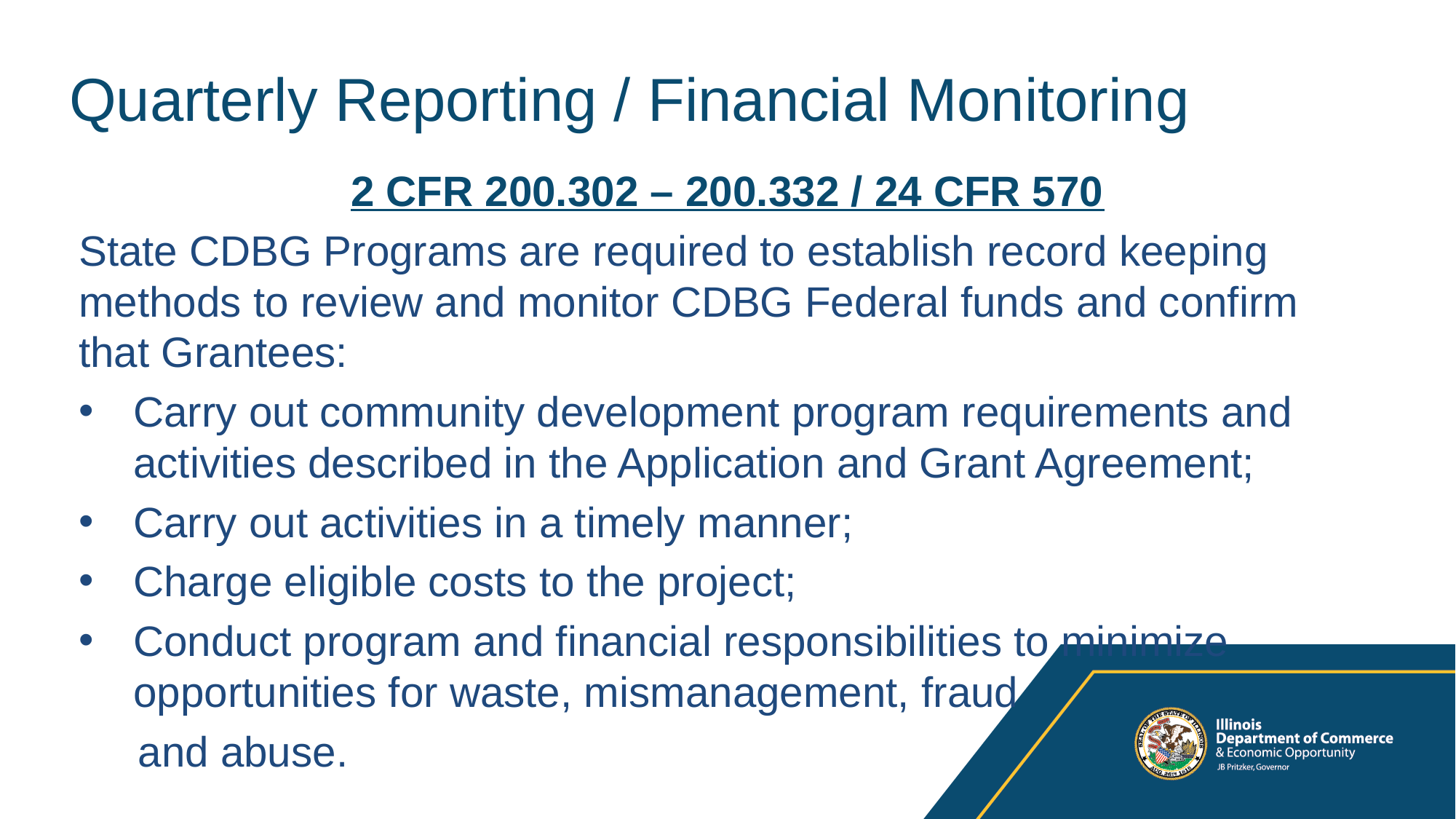

# Quarterly Reporting / Financial Monitoring
2 CFR 200.302 – 200.332 / 24 CFR 570
State CDBG Programs are required to establish record keeping methods to review and monitor CDBG Federal funds and confirm that Grantees:
Carry out community development program requirements and activities described in the Application and Grant Agreement;
Carry out activities in a timely manner;
Charge eligible costs to the project;
Conduct program and financial responsibilities to minimize opportunities for waste, mismanagement, fraud
     and abuse.